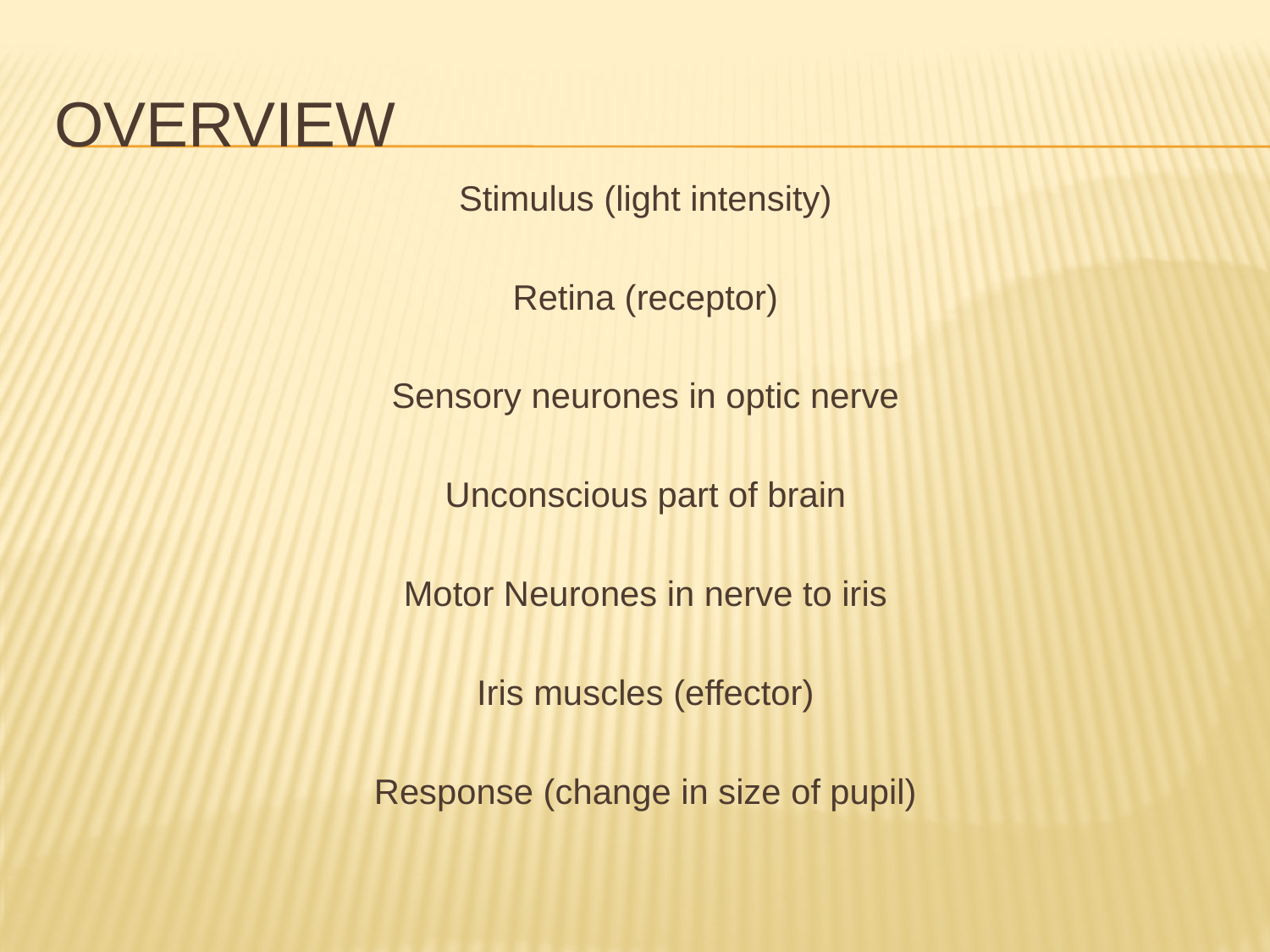

# overview
Stimulus (light intensity)

Retina (receptor)

Sensory neurones in optic nerve

Unconscious part of brain

Motor Neurones in nerve to iris

Iris muscles (effector)

Response (change in size of pupil)